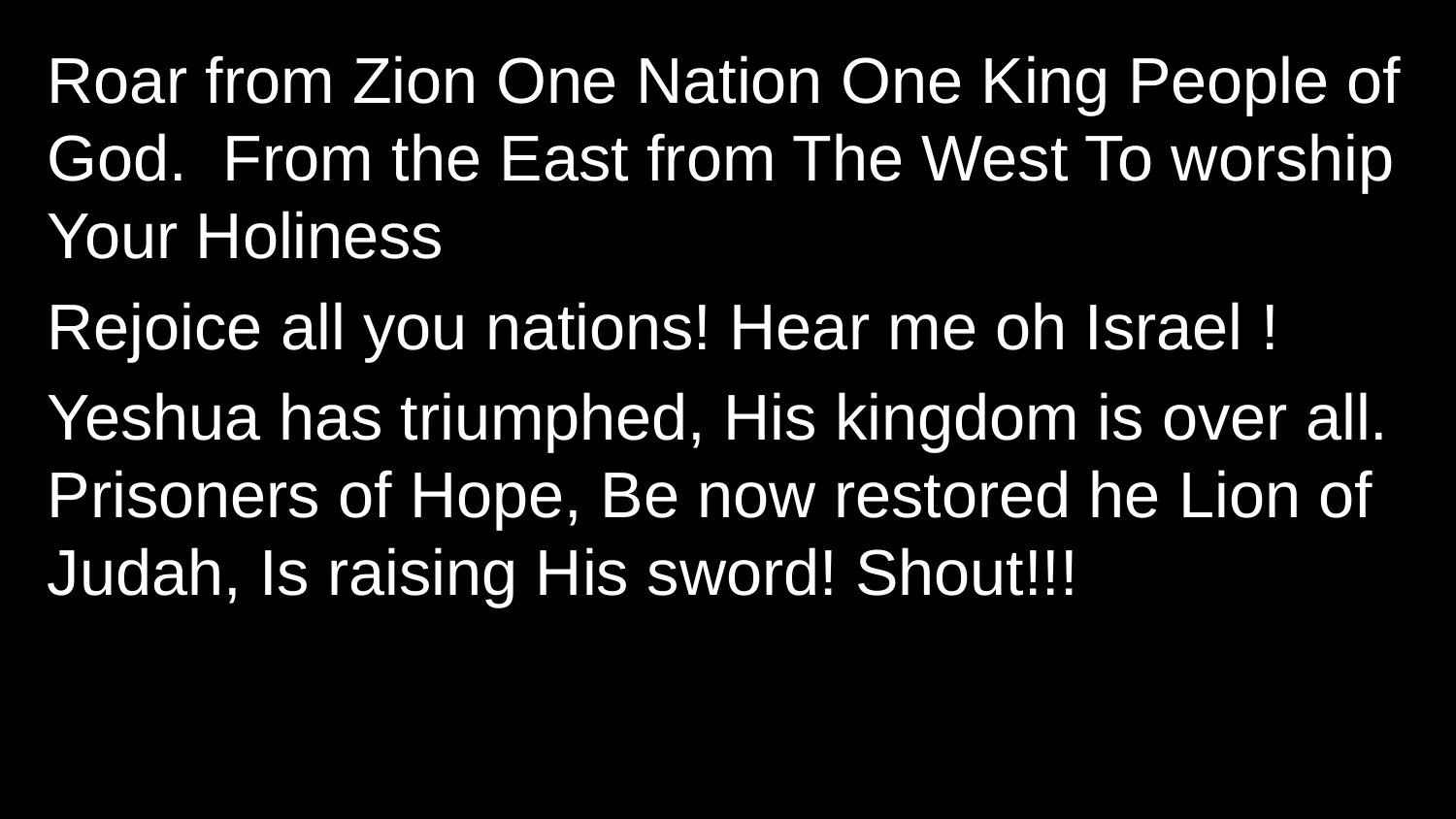

Roar from Zion One Nation One King People of God.  From the East from The West To worship Your Holiness
Rejoice all you nations! Hear me oh Israel !
Yeshua has triumphed, His kingdom is over all. Prisoners of Hope, Be now restored he Lion of Judah, Is raising His sword! Shout!!!